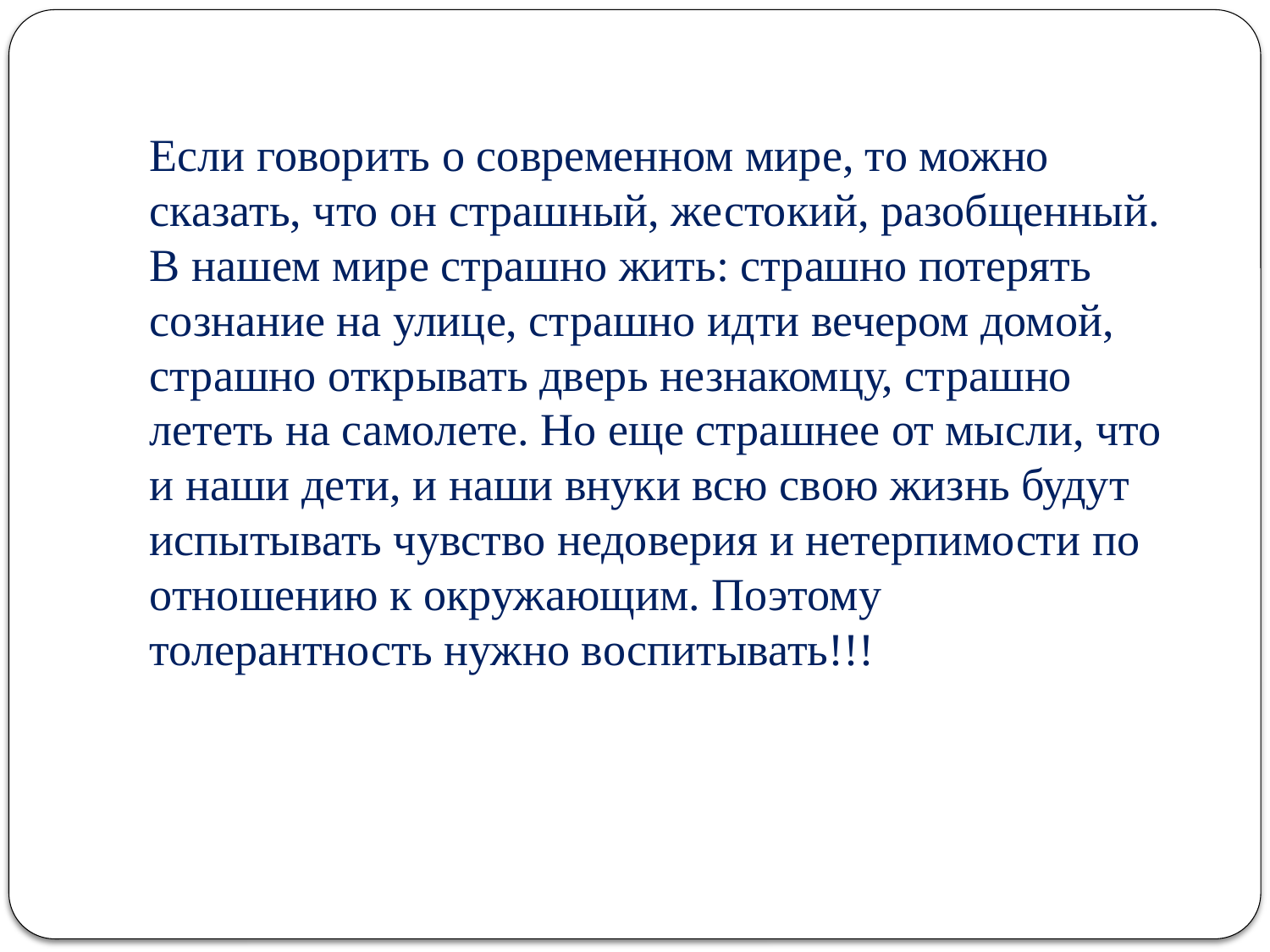

Если говорить о современном мире, то можно сказать, что он страшный, жестокий, разобщенный. В нашем мире страшно жить: страшно потерять сознание на улице, страшно идти вечером домой, страшно открывать дверь незнакомцу, страшно лететь на самолете. Но еще страшнее от мысли, что и наши дети, и наши внуки всю свою жизнь будут испытывать чувство недоверия и нетерпимости по отношению к окружающим. Поэтому толерантность нужно воспитывать!!!